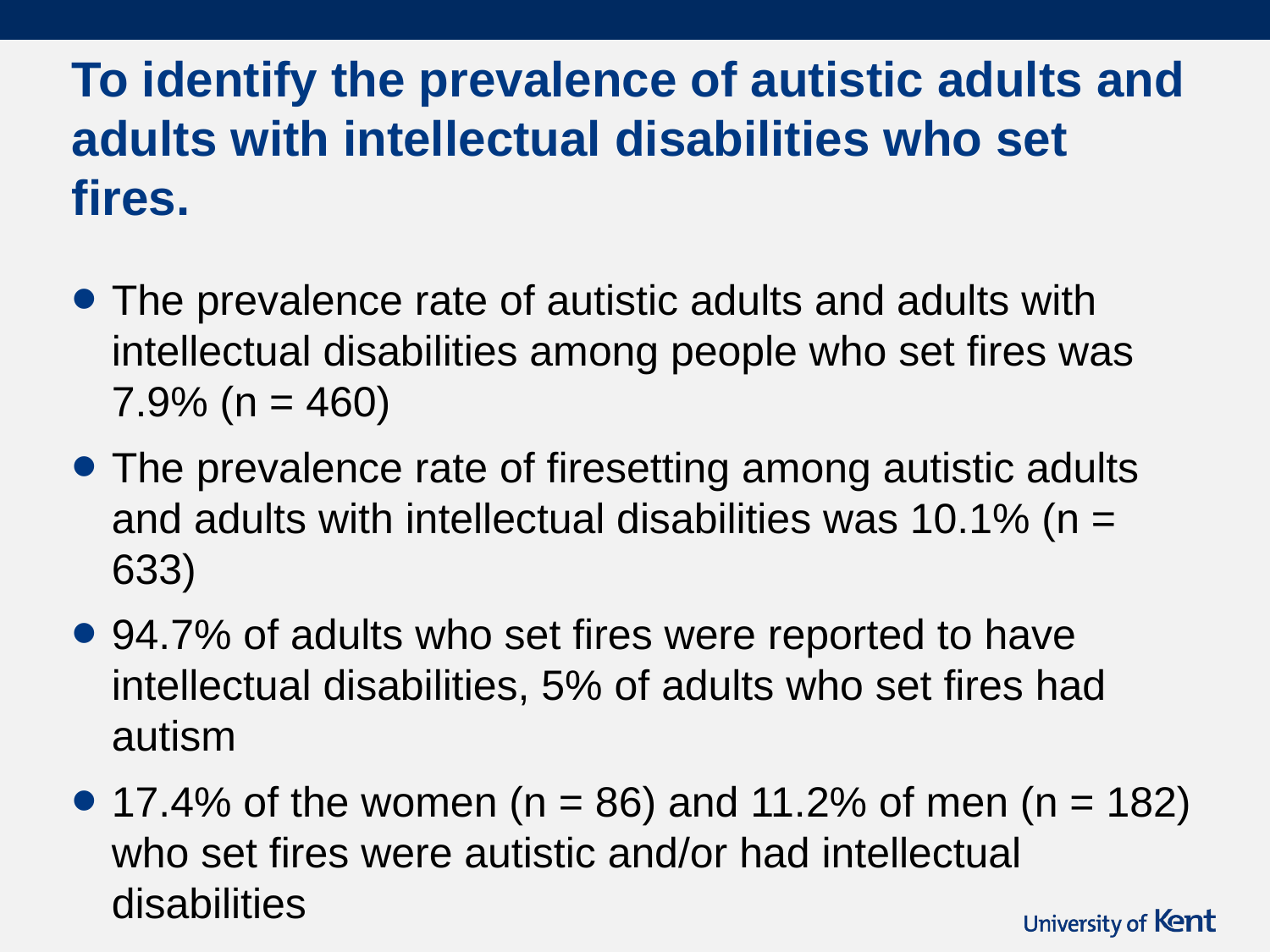

# To identify the prevalence of autistic adults and adults with intellectual disabilities who set fires.
The prevalence rate of autistic adults and adults with intellectual disabilities among people who set fires was 7.9% (n = 460)
The prevalence rate of firesetting among autistic adults and adults with intellectual disabilities was 10.1% (n = 633)
94.7% of adults who set fires were reported to have intellectual disabilities, 5% of adults who set fires had autism
17.4% of the women (n = 86) and 11.2% of men (n = 182) who set fires were autistic and/or had intellectual disabilities